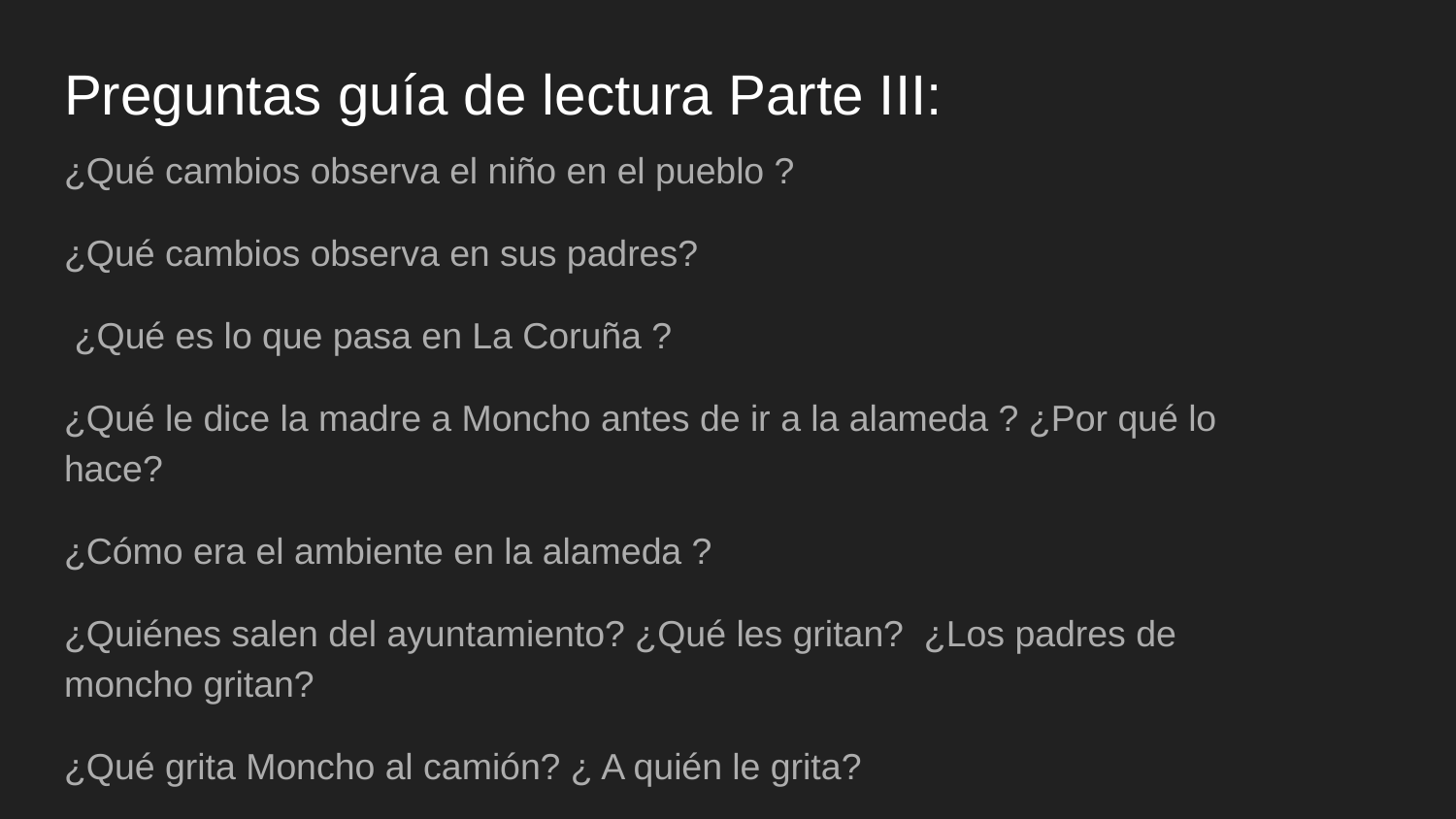

# Preguntas guía de lectura Parte III:
¿Qué cambios observa el niño en el pueblo ?
¿Qué cambios observa en sus padres?
 ¿Qué es lo que pasa en La Coruña ?
¿Qué le dice la madre a Moncho antes de ir a la alameda ? ¿Por qué lo hace?
¿Cómo era el ambiente en la alameda ?
¿Quiénes salen del ayuntamiento? ¿Qué les gritan?  ¿Los padres de moncho gritan?
¿Qué grita Moncho al camión? ¿ A quién le grita?